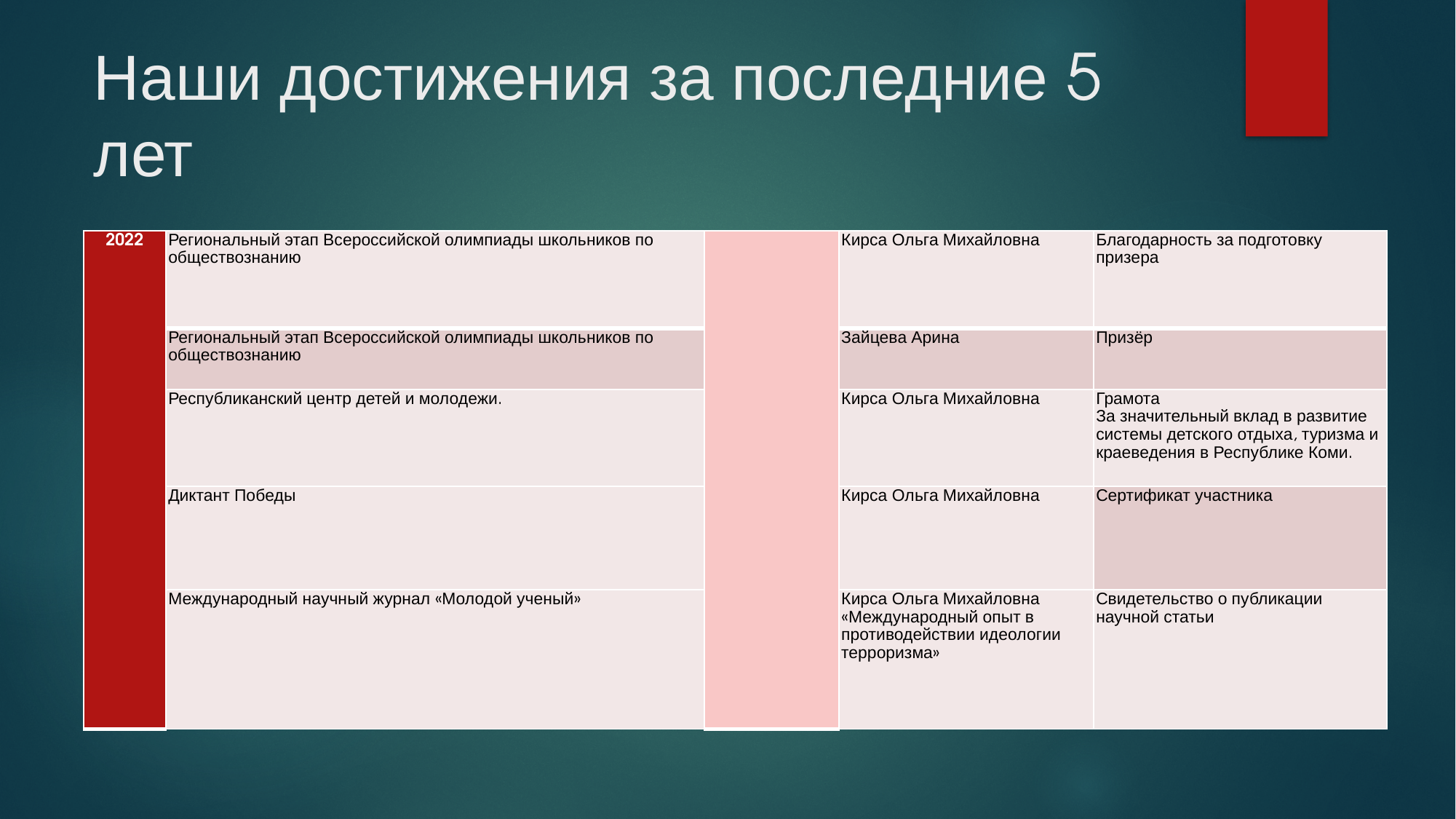

# Наши достижения за последние 5 лет
| 2022 | Региональный этап Всероссийской олимпиады школьников по обществознанию |  | Кирса Ольга Михайловна | Благодарность за подготовку призера |
| --- | --- | --- | --- | --- |
|  | Региональный этап Всероссийской олимпиады школьников по обществознанию |  | Зайцева Арина | Призёр |
|  | Республиканский центр детей и молодежи. |  | Кирса Ольга Михайловна | Грамота За значительный вклад в развитие системы детского отдыха, туризма и краеведения в Республике Коми. |
|  | Диктант Победы |  | Кирса Ольга Михайловна | Сертификат участника |
|  | Международный научный журнал «Молодой ученый» |  | Кирса Ольга Михайловна «Международный опыт в противодействии идеологии терроризма» | Свидетельство о публикации научной статьи |